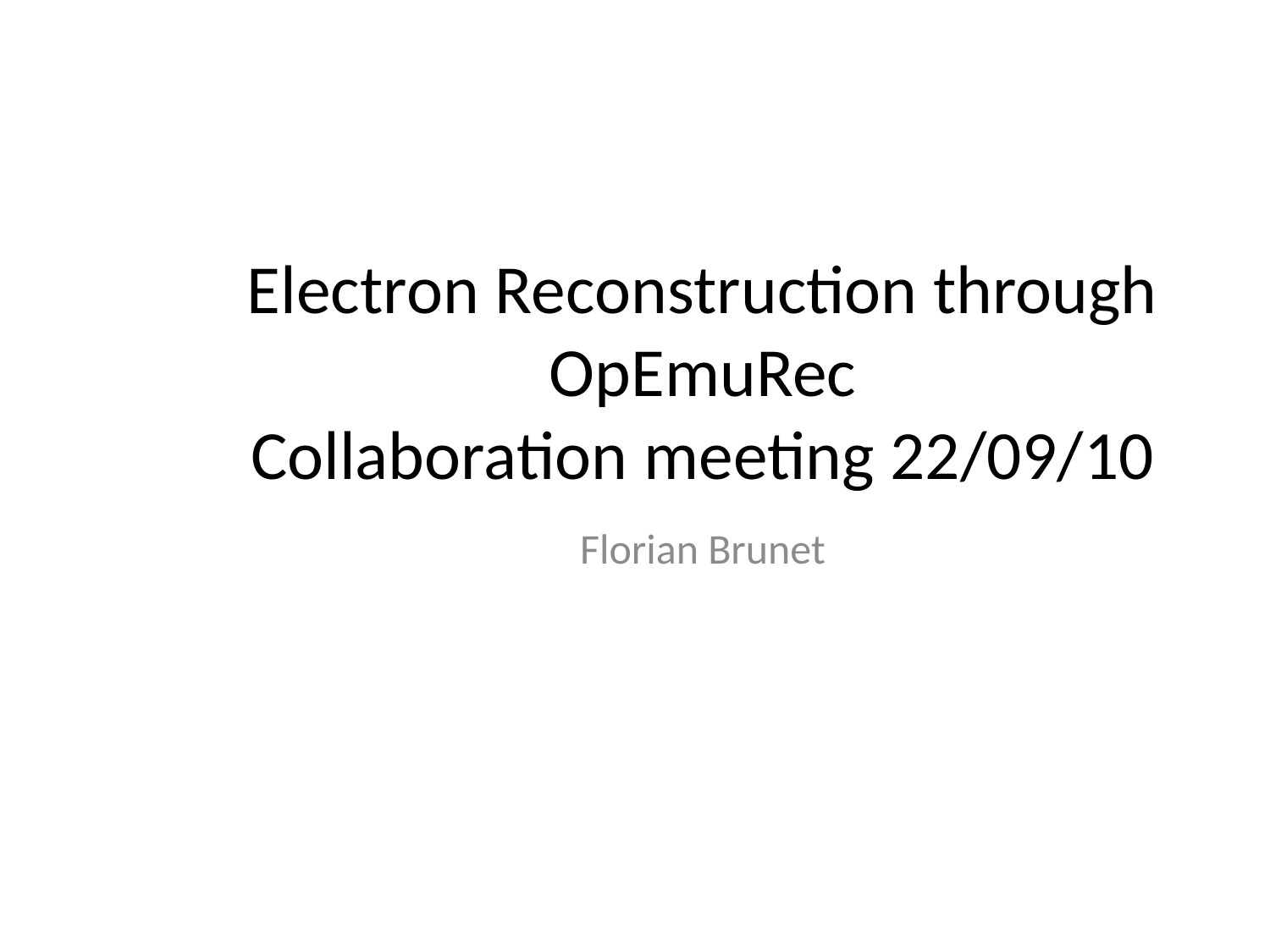

# Electron Reconstruction through OpEmuRec Collaboration meeting 22/09/10
Florian Brunet